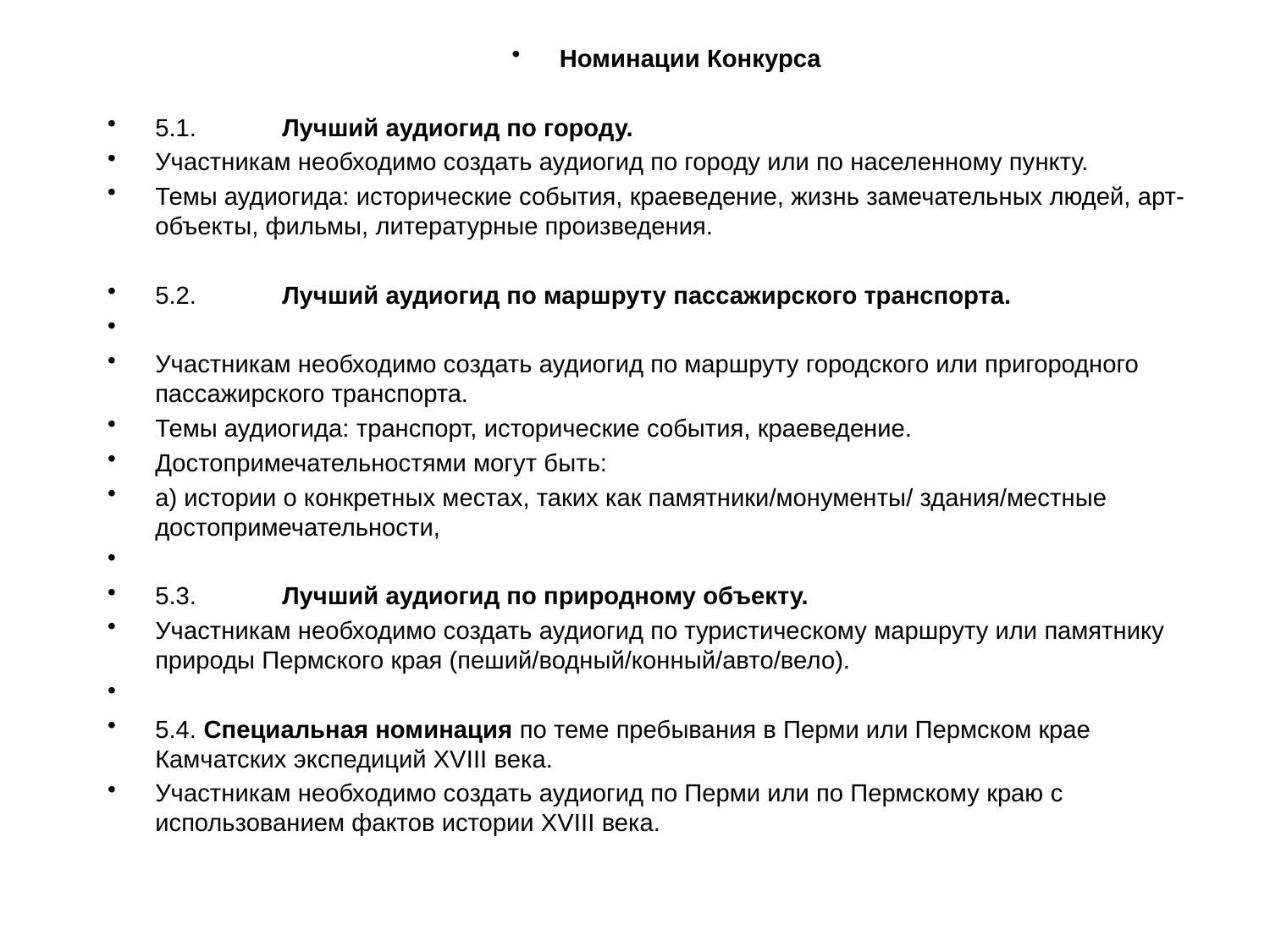

Номинации Конкурса

5.1.	Лучший аудиогид по городу.
Участникам необходимо создать аудиогид по городу или по населенному пункту.
Темы аудиогида: исторические события, краеведение, жизнь замечательных людей, арт-объекты, фильмы, литературные произведения.

5.2.	Лучший аудиогид по маршруту пассажирского транспорта.

Участникам необходимо создать аудиогид по маршруту городского или пригородного пассажирского транспорта.
Темы аудиогида: транспорт, исторические события, краеведение.
Достопримечательностями могут быть:
а) истории о конкретных местах, таких как памятники/монументы/ здания/местные достопримечательности,

5.3.	Лучший аудиогид по природному объекту.
Участникам необходимо создать аудиогид по туристическому маршруту или памятнику природы Пермского края (пеший/водный/конный/авто/вело).

5.4. Специальная номинация по теме пребывания в Перми или Пермском крае Камчатских экспедиций XVIII века.
Участникам необходимо создать аудиогид по Перми или по Пермскому краю с использованием фактов истории XVIII века.